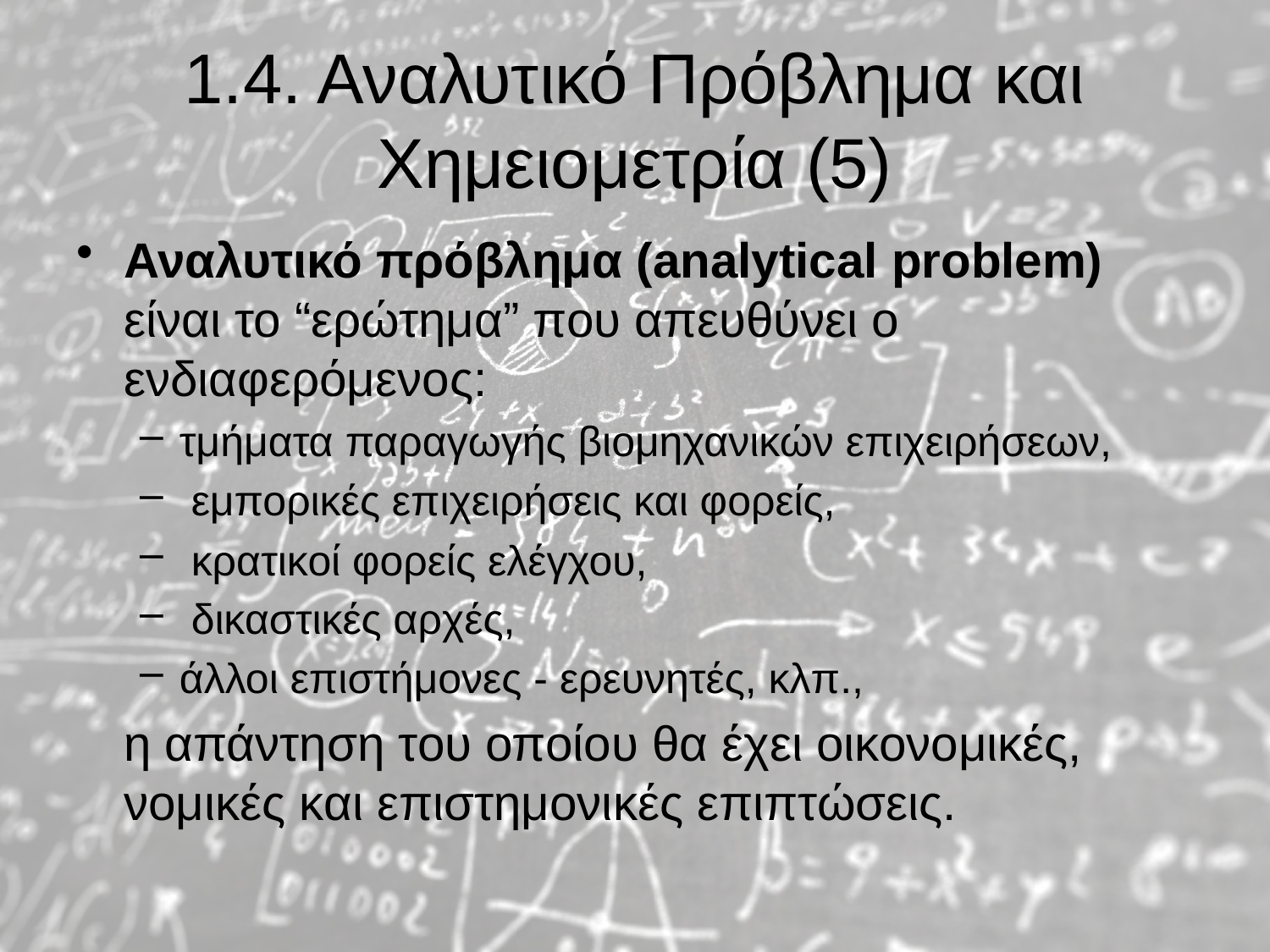

# 1.4. Αναλυτικό Πρόβλημα και Χημειομετρία (5)
Αναλυτικό πρόβλημα (analytical problem) είναι το “ερώτημα” που απευθύνει ο ενδιαφερόμενος:
τμήματα παραγωγής βιομηχανικών επιχειρήσεων,
 εμπορικές επιχειρήσεις και φορείς,
 κρατικοί φορείς ελέγχου,
 δικαστικές αρχές,
άλλοι επιστήμονες - ερευνητές, κλπ.,
	η απάντηση του οποίου θα έχει οικονομικές, νομικές και επιστημονικές επιπτώσεις.